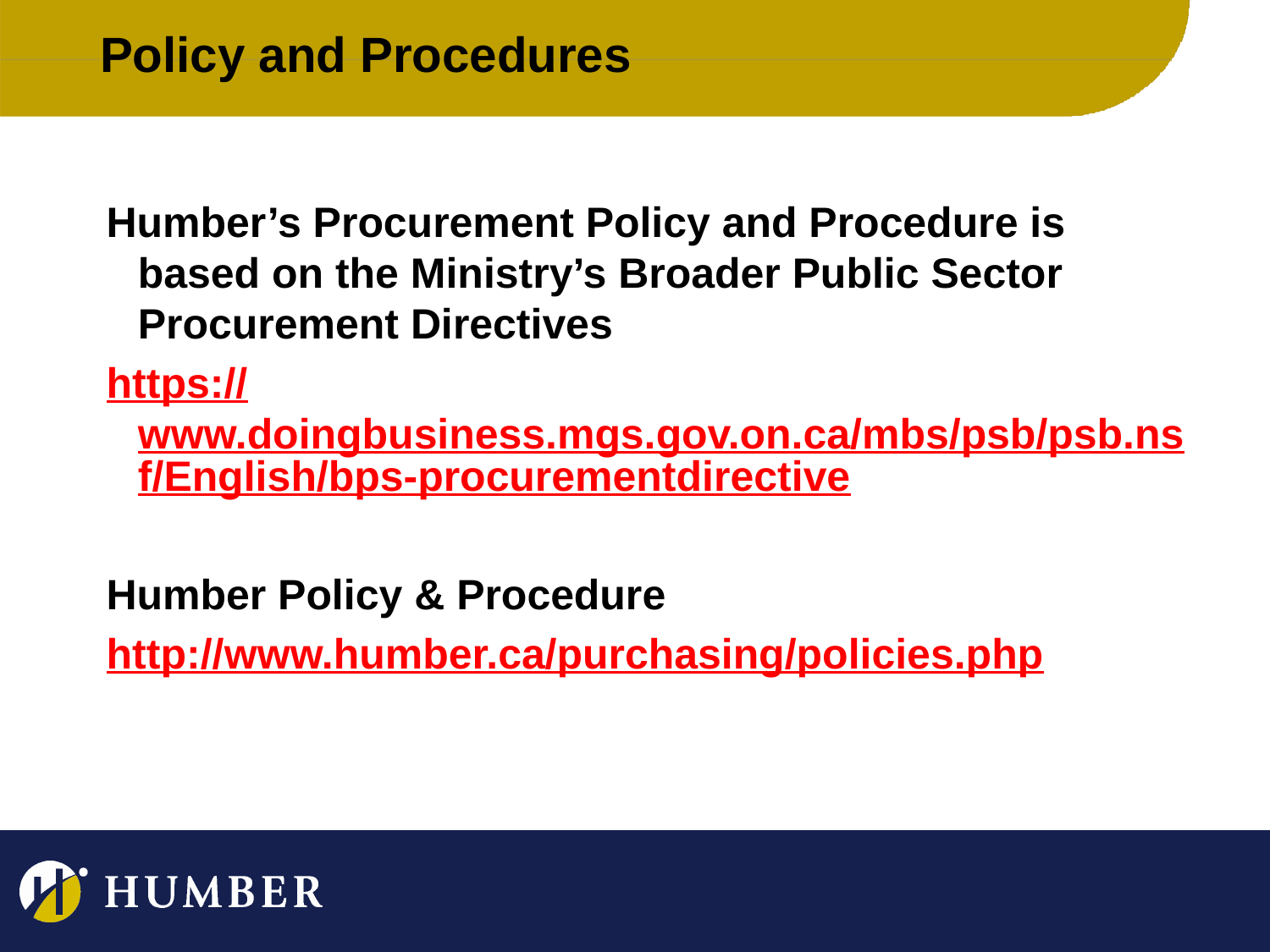

# Policy and Procedures

Humber’s Procurement Policy and Procedure is based on the Ministry’s Broader Public Sector Procurement Directives
https://www.doingbusiness.mgs.gov.on.ca/mbs/psb/psb.nsf/English/bps-procurementdirective

Humber Policy & Procedure
http://www.humber.ca/purchasing/policies.php